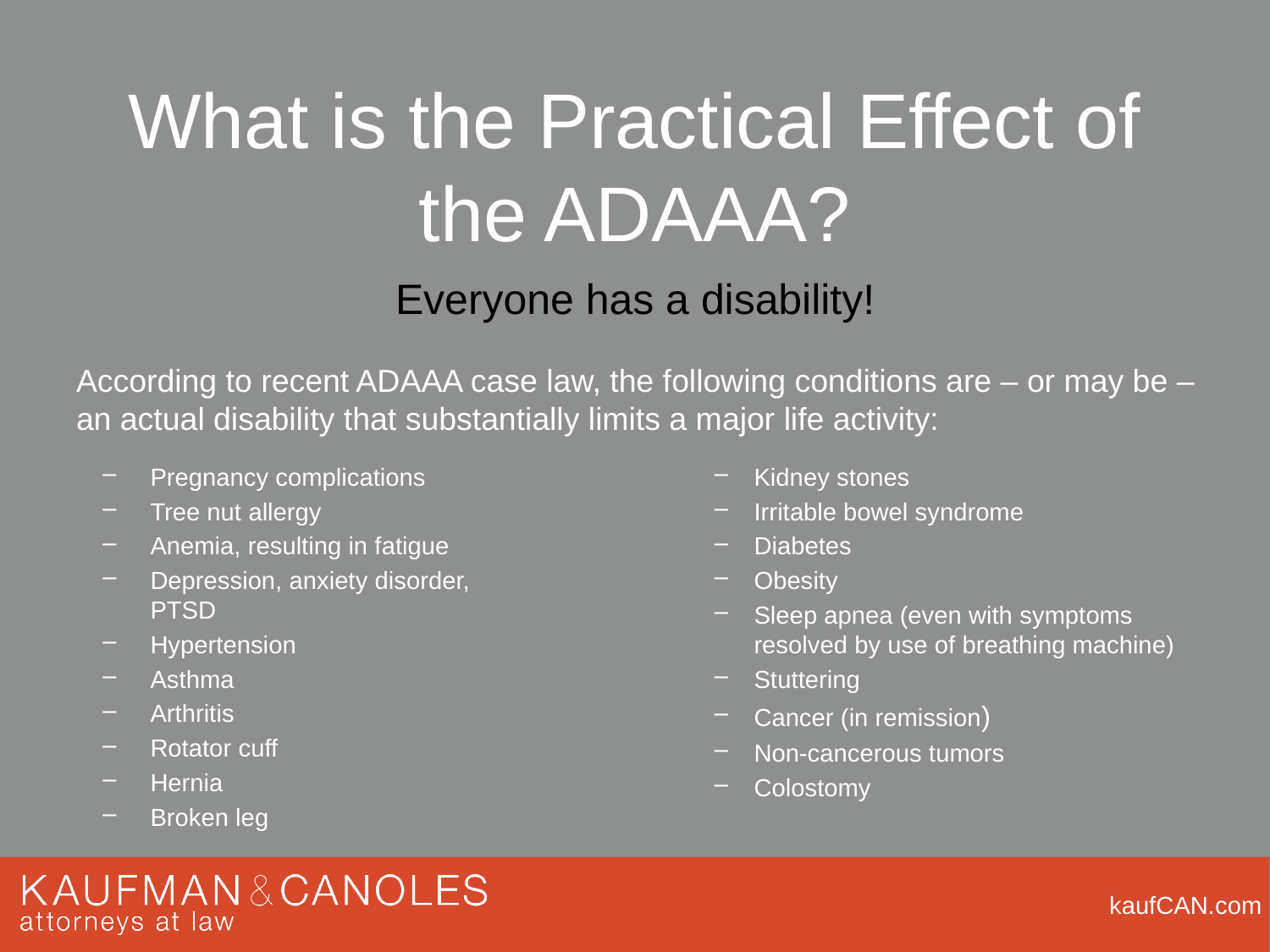

# What is the Practical Effect of the ADAAA?
Everyone has a disability!

According to recent ADAAA case law, the following conditions are – or may be – an actual disability that substantially limits a major life activity:

Pregnancy complications
Tree nut allergy
Anemia, resulting in fatigue
Depression, anxiety disorder,
PTSD
Hypertension
Asthma
Arthritis
Rotator cuff
Hernia
Broken leg

ADD
Kidney stones
Irritable bowel syndrome
Diabetes
Obesity
Sleep apnea (even with symptoms resolved by use of breathing machine)
Stuttering
Cancer (in remission)
Non-cancerous tumors
Colostomy